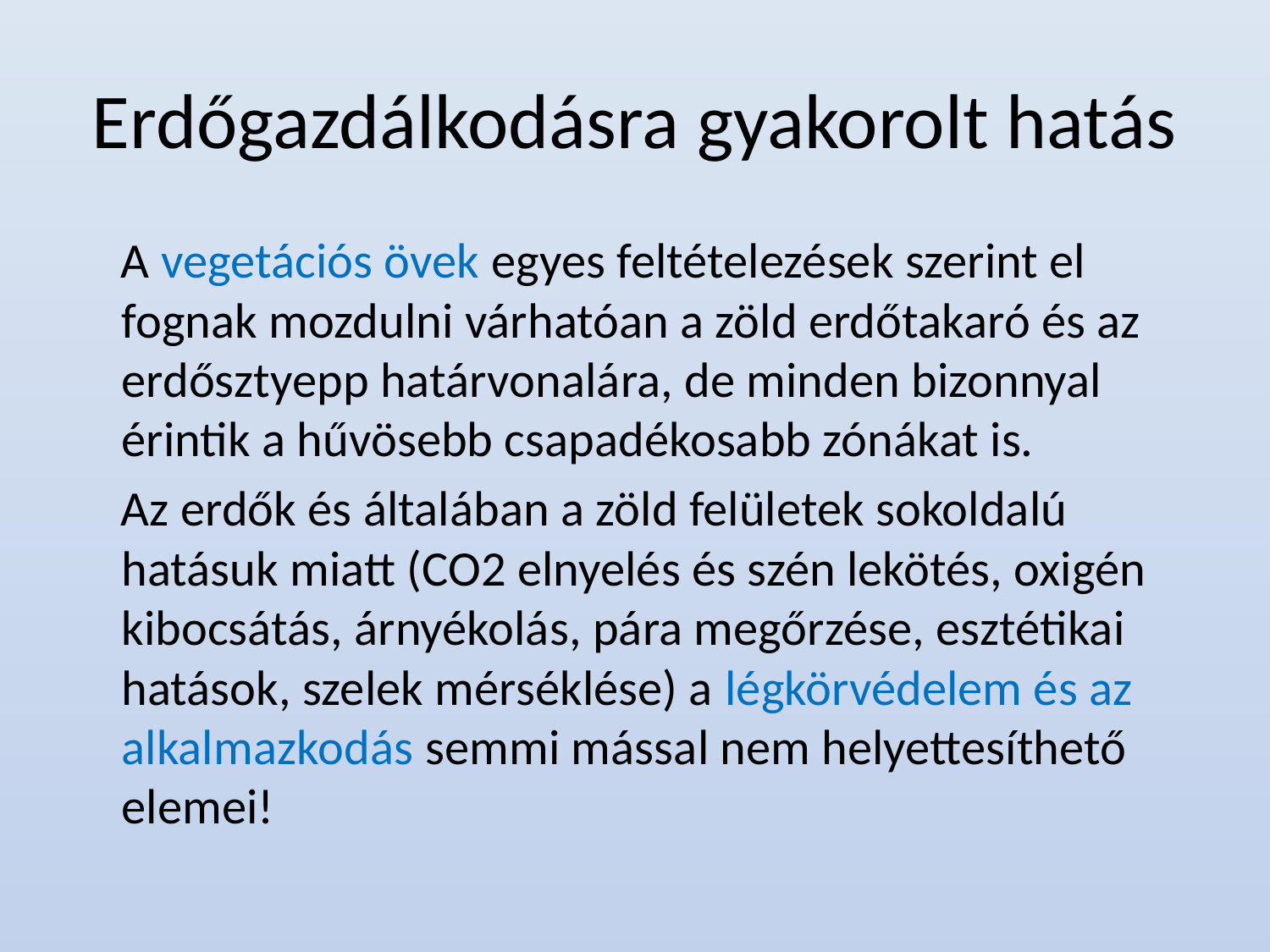

# Erdőgazdálkodásra gyakorolt hatás
    A vegetációs övek egyes feltételezések szerint el fognak mozdulni várhatóan a zöld erdőtakaró és az erdősztyepp határvonalára, de minden bizonnyal érintik a hűvösebb csapadékosabb zónákat is.
    Az erdők és általában a zöld felületek sokoldalú hatásuk miatt (CO2 elnyelés és szén lekötés, oxigén kibocsátás, árnyékolás, pára megőrzése, esztétikai hatások, szelek mérséklése) a légkörvédelem és az alkalmazkodás semmi mással nem helyettesíthető elemei!